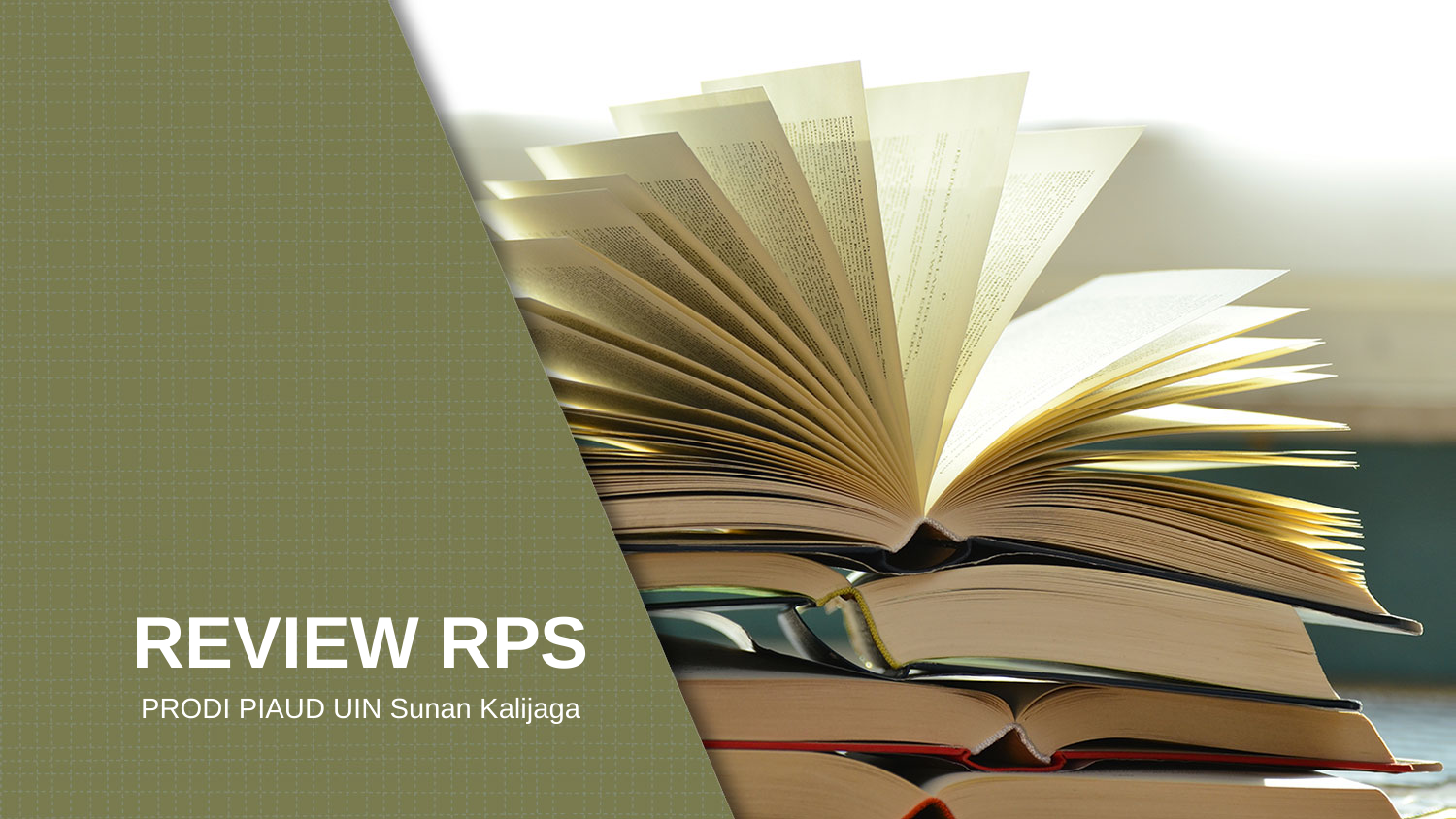

REVIEW RPS
PRODI PIAUD UIN Sunan Kalijaga